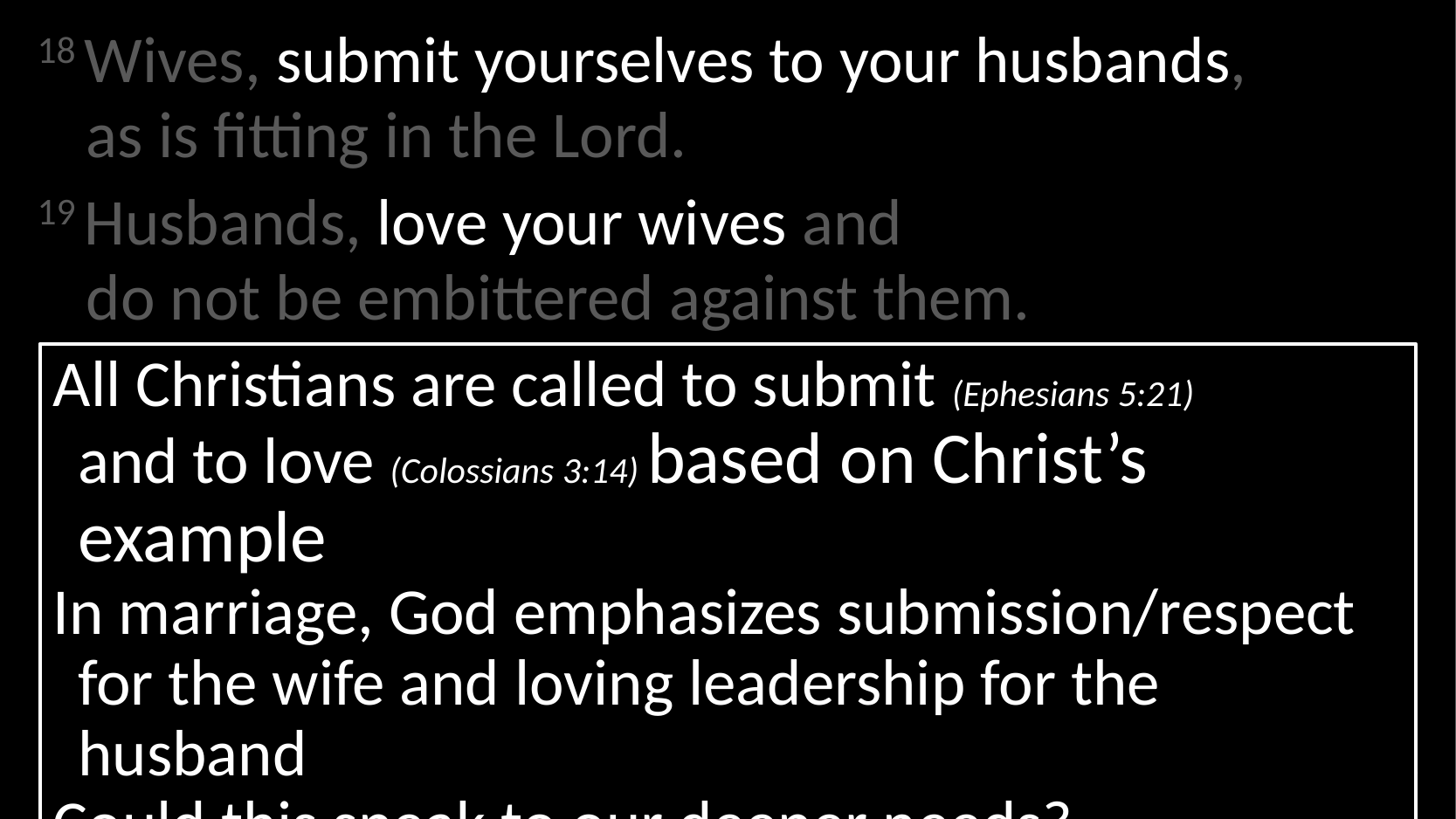

18 Wives, submit yourselves to your husbands,
as is fitting in the Lord.
19 Husbands, love your wives and
do not be embittered against them.
All Christians are called to submit (Ephesians 5:21)
and to love (Colossians 3:14) based on Christ’s example
In marriage, God emphasizes submission/respect for the wife and loving leadership for the husband
Could this speak to our deeper needs?
# Colossians 3